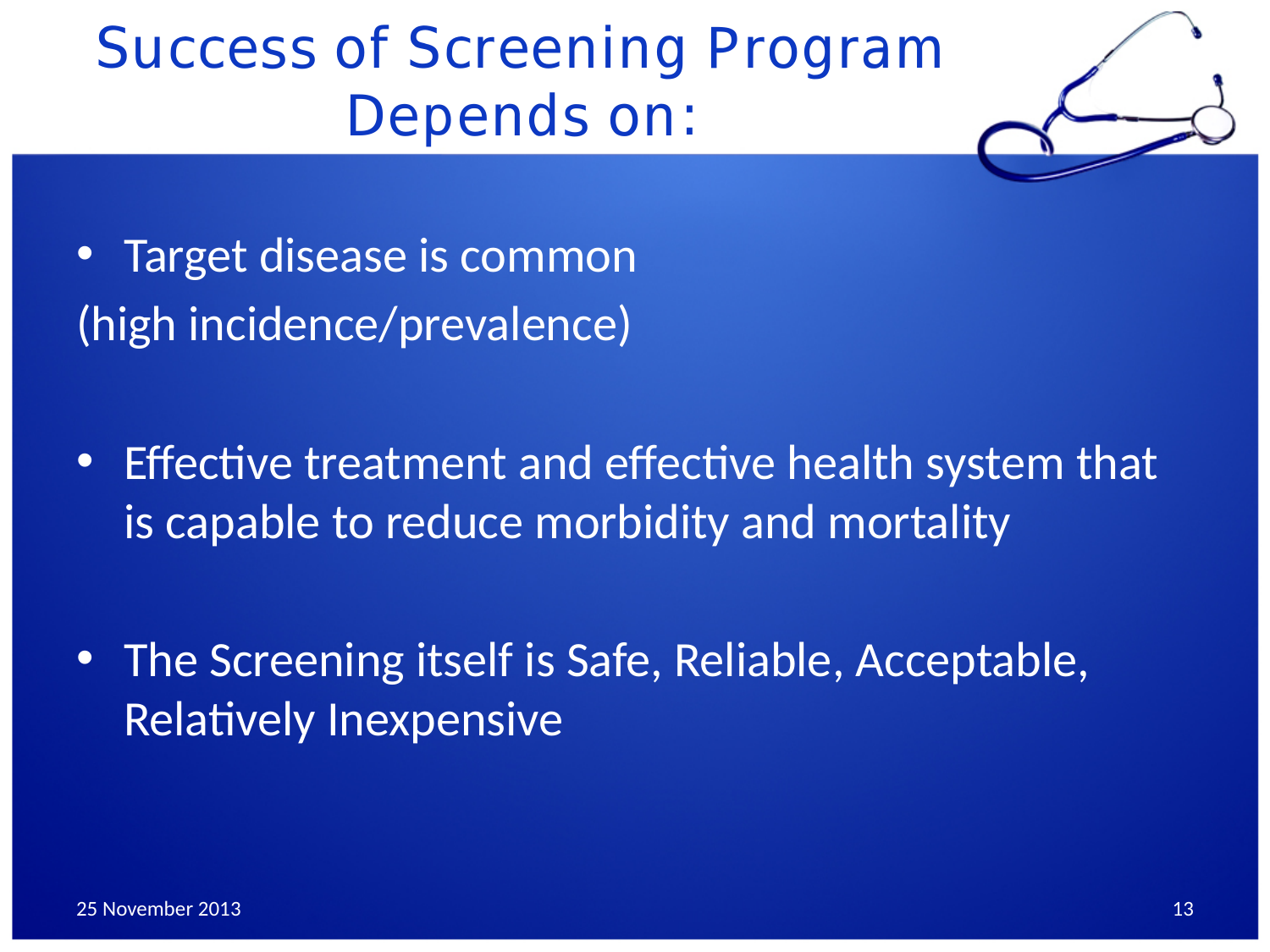

# Success of Screening Program Depends on:
Target disease is common
(high incidence/prevalence)

Effective treatment and effective health system that is capable to reduce morbidity and mortality

The Screening itself is Safe, Reliable, Acceptable, Relatively Inexpensive
25 November 2013
13